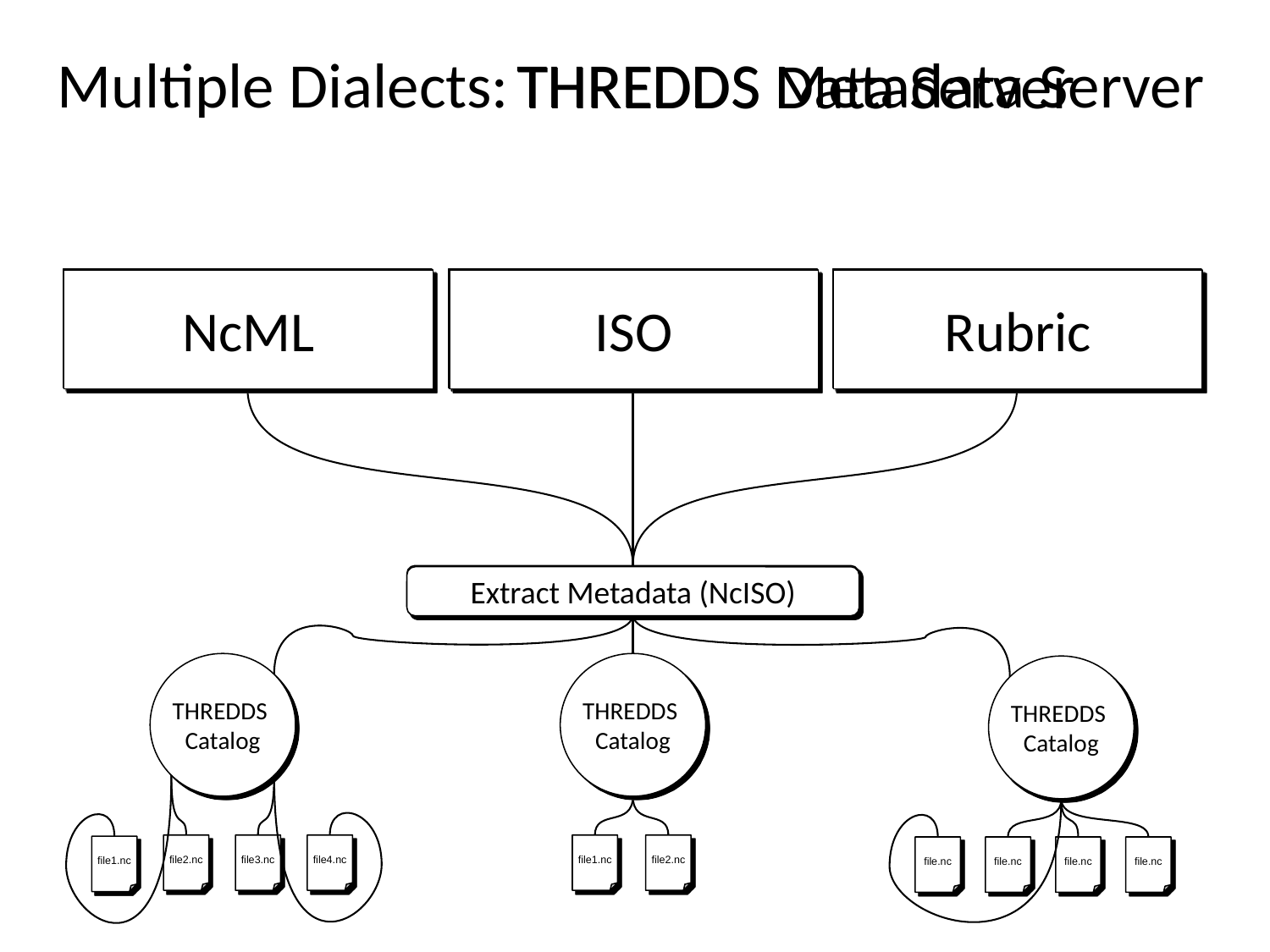

# Multiple Dialects:
THREDDS Metadata Server
THREDDS Data Server
OPeNDAP
WMS
WCS
NcML
ISO
Rubric
Extract Data
Extract Metadata (NcISO)
THREDDS
Catalog
THREDDS
Catalog
THREDDS
Catalog
file2.nc
file3.nc
file4.nc
file1.nc
file2.nc
file1.nc
file.nc
file.nc
file.nc
file.nc